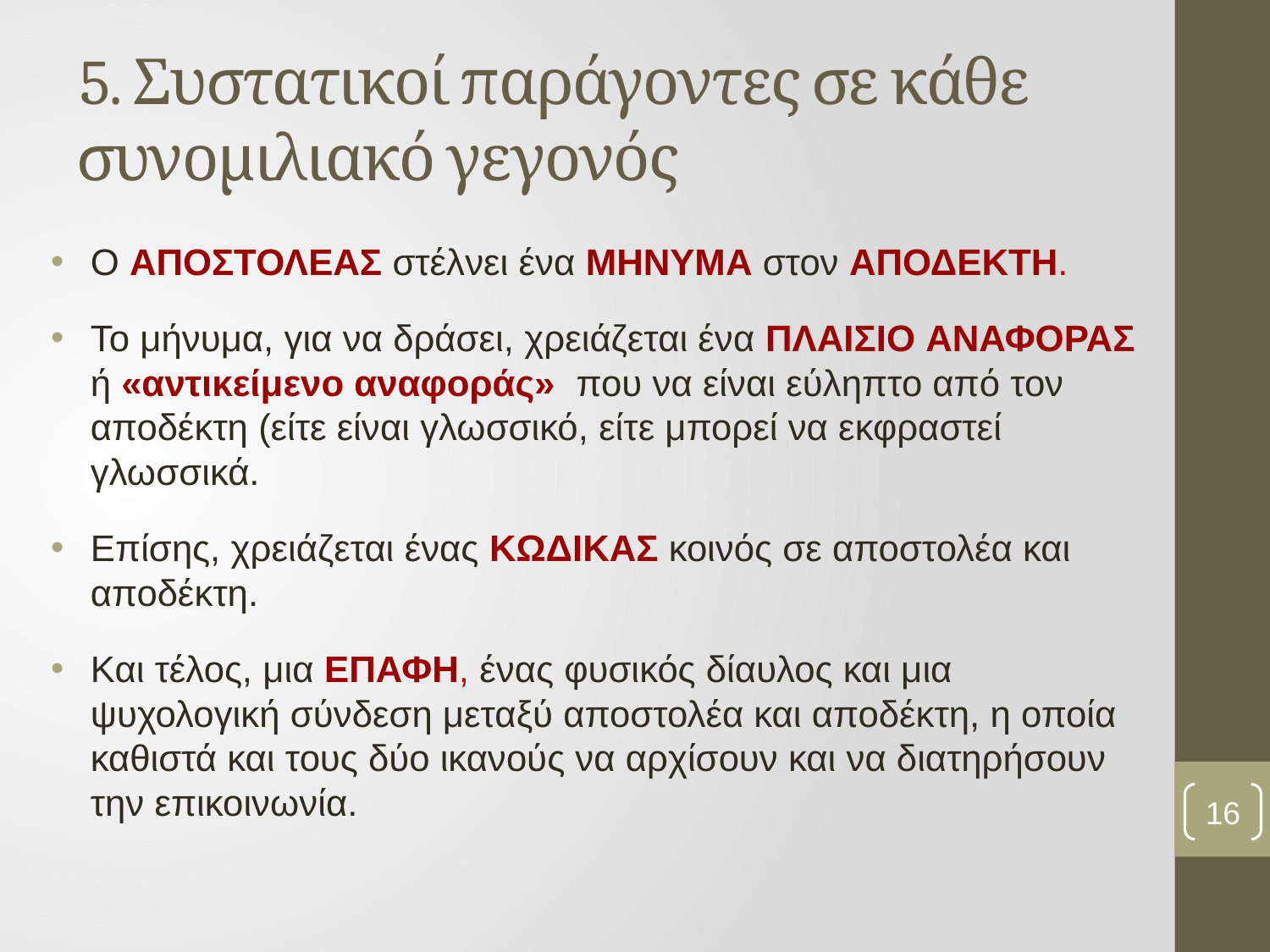

# 5. Συστατικοί παράγοντες σε κάθε συνομιλιακό γεγονός

Ο ΑΠΟΣΤΟΛΕΑΣ στέλνει ένα ΜΗΝΥΜΑ στον ΑΠΟΔΕΚΤΗ.

Το μήνυμα, για να δράσει, χρειάζεται ένα ΠΛΑΙΣΙΟ ΑΝΑΦΟΡΑΣ ή «αντικείμενο αναφοράς»  που να είναι εύληπτο από τον αποδέκτη (είτε είναι γλωσσικό, είτε μπορεί να εκφραστεί γλωσσικά.

Επίσης, χρειάζεται ένας ΚΩΔΙΚΑΣ κοινός σε αποστολέα και αποδέκτη.

Και τέλος, μια ΕΠΑΦΗ, ένας φυσικός δίαυλος και μια ψυχολογική σύνδεση μεταξύ αποστολέα και αποδέκτη, η οποία καθιστά και τους δύο ικανούς να αρχίσουν και να διατηρήσουν την επικοινωνία.
16